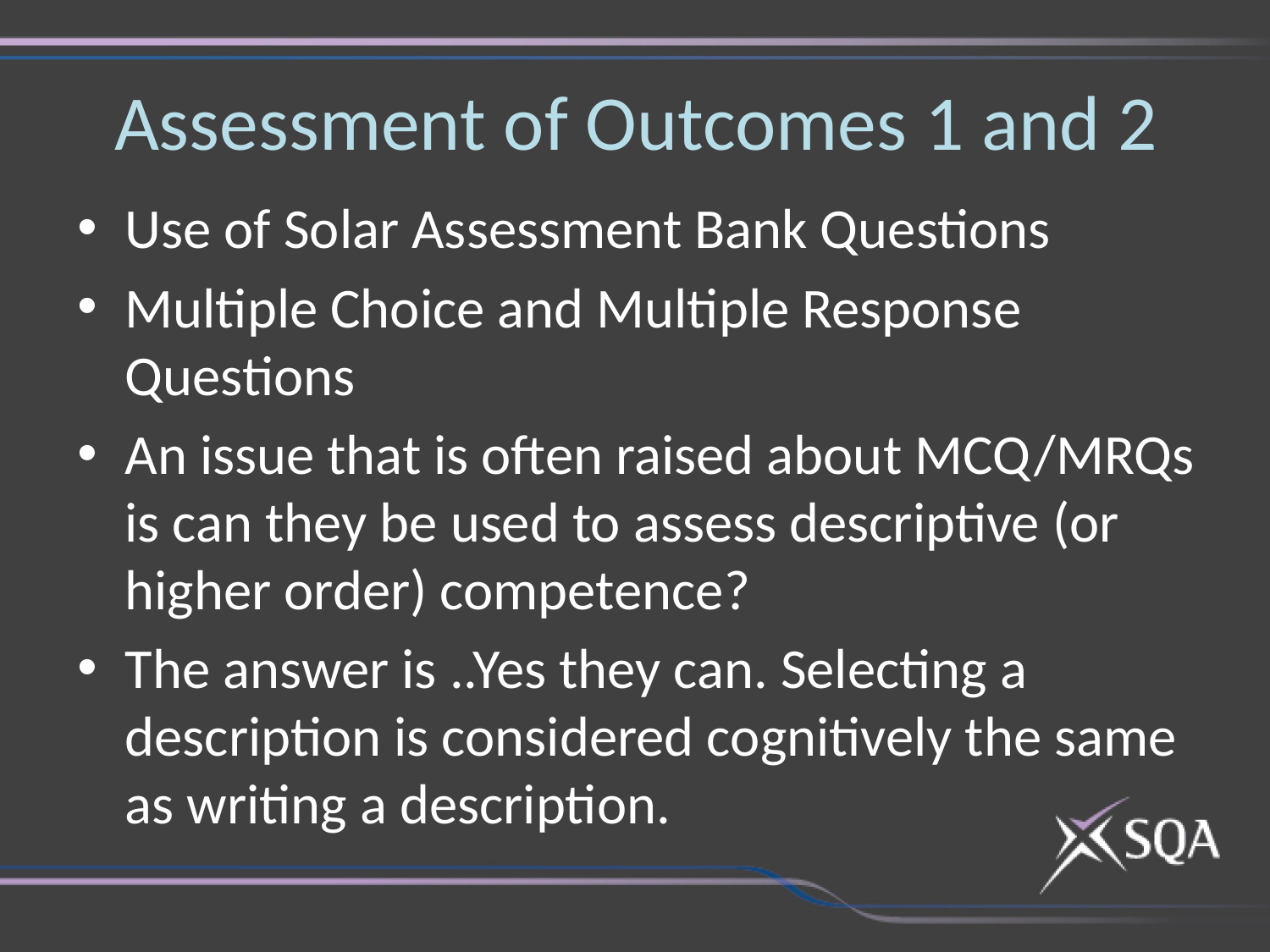

# Assessment of Outcomes 1 and 2
Use of Solar Assessment Bank Questions
Multiple Choice and Multiple Response Questions
An issue that is often raised about MCQ/MRQs is can they be used to assess descriptive (or higher order) competence?
The answer is ..Yes they can. Selecting a description is considered cognitively the same as writing a description.